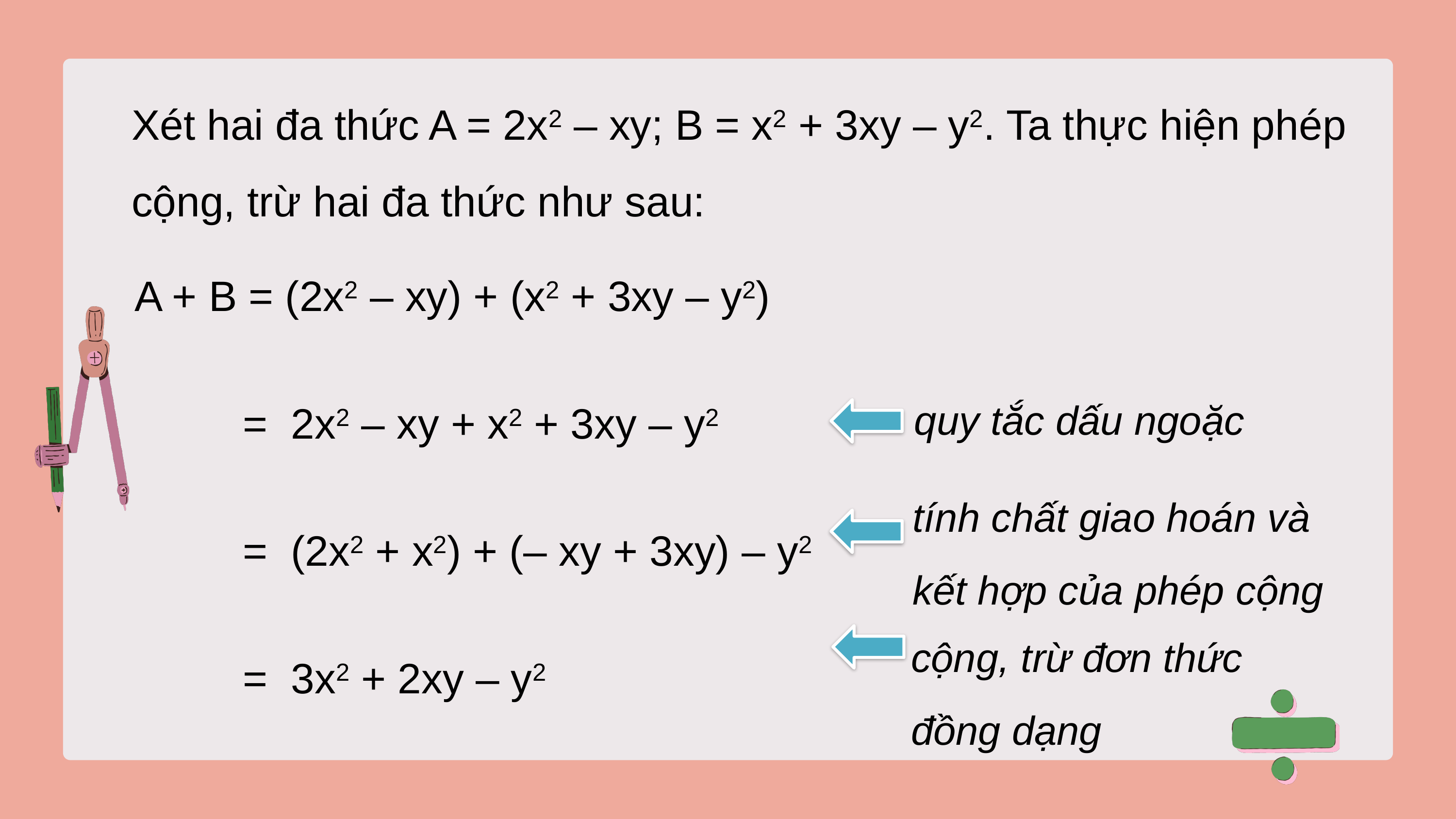

Xét hai đa thức A = 2x2 – xy; B = x2 + 3xy – y2. Ta thực hiện phép cộng, trừ hai đa thức như sau:
A + B = (2x2 – xy) + (x2 + 3xy – y2)
	   =  2x2 – xy + x2 + 3xy – y2
	   =  (2x2 + x2) + (– xy + 3xy) – y2
	   =  3x2 + 2xy – y2

quy tắc dấu ngoặc

tính chất giao hoán và kết hợp của phép cộng

cộng, trừ đơn thức đồng dạng